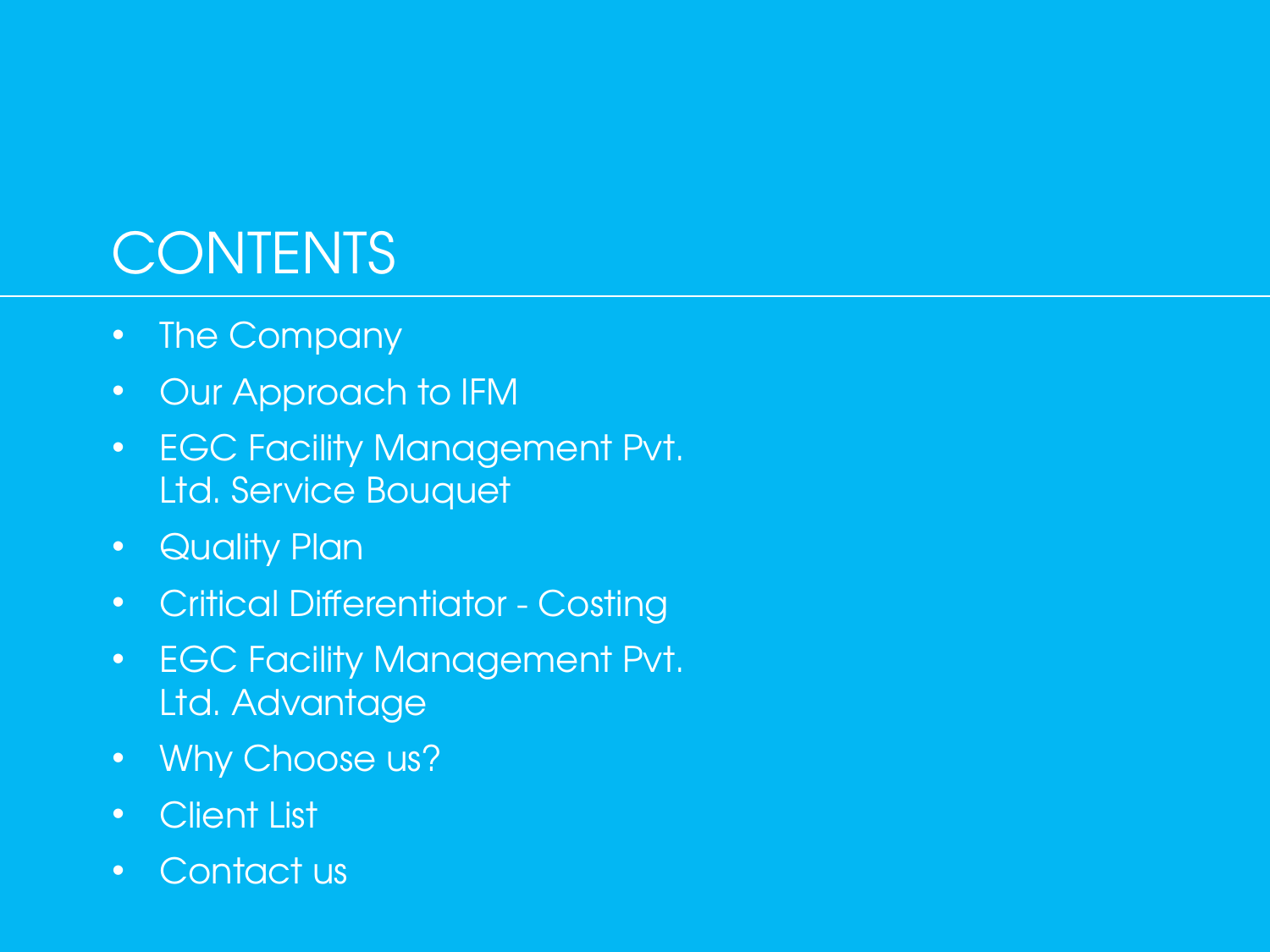

CONTENTS
The Company
Our Approach to IFM
EGC Facility Management Pvt. Ltd. Service Bouquet
Quality Plan
Critical Differentiator - Costing
EGC Facility Management Pvt. Ltd. Advantage
Why Choose us?
Client List
Contact us